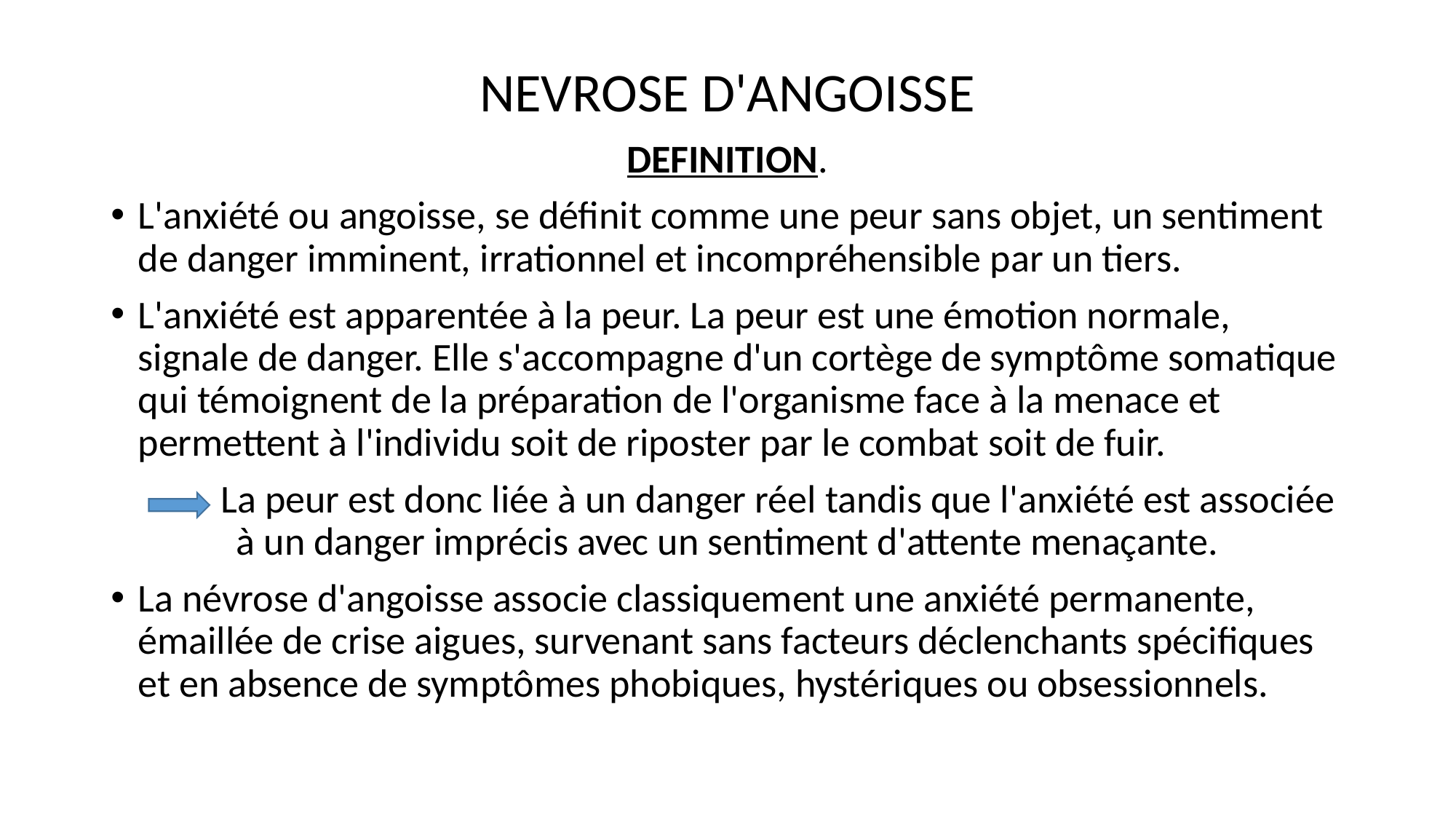

# NEVROSE D'ANGOISSE
DEFINITION.
L'anxiété ou angoisse, se définit comme une peur sans objet, un sentiment de danger imminent, irrationnel et incompréhensible par un tiers.
L'anxiété est apparentée à la peur. La peur est une émotion normale, signale de danger. Elle s'accompagne d'un cortège de symptôme somatique qui témoignent de la préparation de l'organisme face à la menace et permettent à l'individu soit de riposter par le combat soit de fuir.
	La peur est donc liée à un danger réel tandis que l'anxiété est associée à un danger imprécis avec un sentiment d'attente menaçante.
La névrose d'angoisse associe classiquement une anxiété permanente, émaillée de crise aigues, survenant sans facteurs déclenchants spécifiques et en absence de symptômes phobiques, hystériques ou obsessionnels.